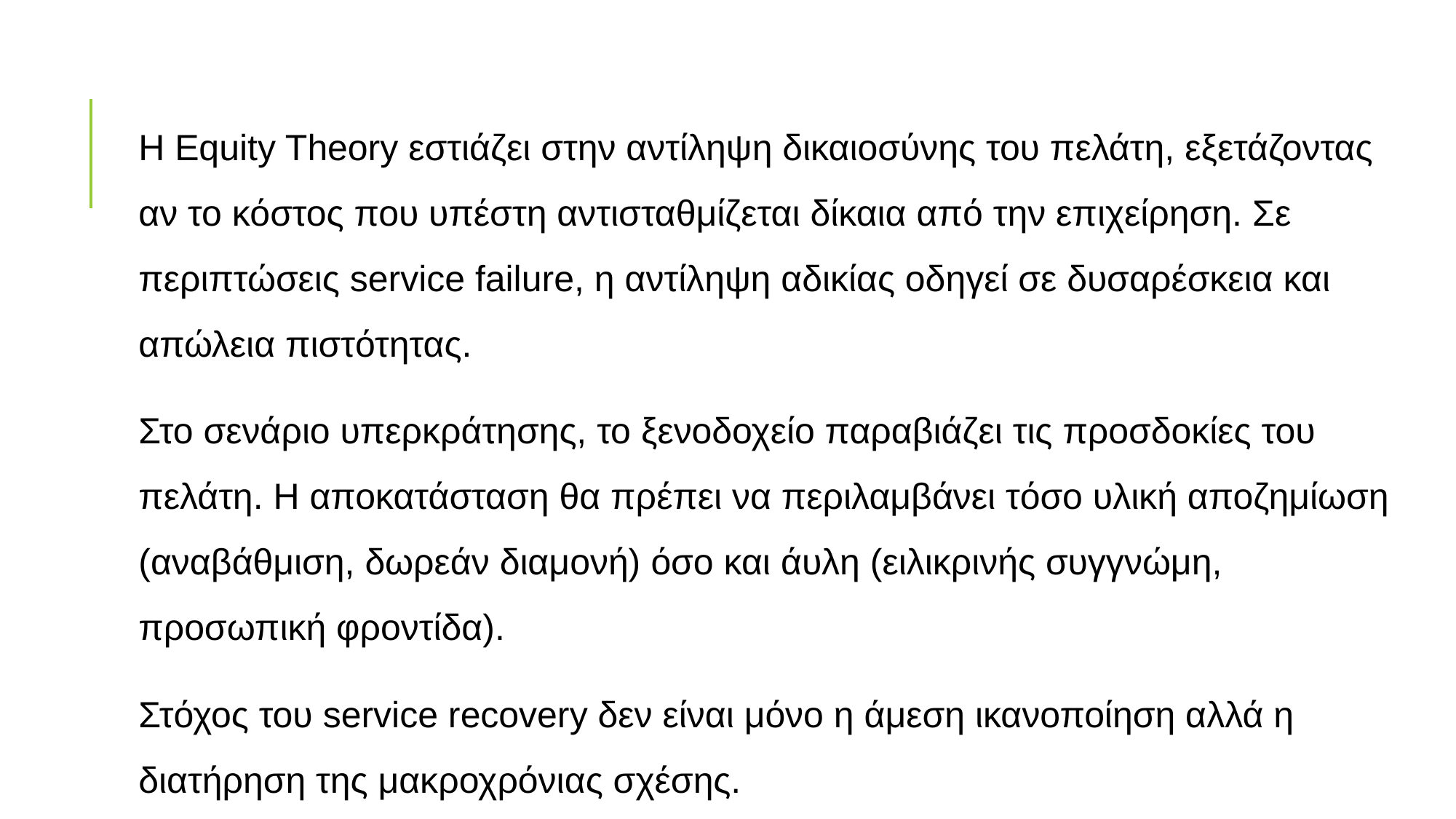

Η Equity Theory εστιάζει στην αντίληψη δικαιοσύνης του πελάτη, εξετάζοντας αν το κόστος που υπέστη αντισταθμίζεται δίκαια από την επιχείρηση. Σε περιπτώσεις service failure, η αντίληψη αδικίας οδηγεί σε δυσαρέσκεια και απώλεια πιστότητας.
Στο σενάριο υπερκράτησης, το ξενοδοχείο παραβιάζει τις προσδοκίες του πελάτη. Η αποκατάσταση θα πρέπει να περιλαμβάνει τόσο υλική αποζημίωση (αναβάθμιση, δωρεάν διαμονή) όσο και άυλη (ειλικρινής συγγνώμη, προσωπική φροντίδα).
Στόχος του service recovery δεν είναι μόνο η άμεση ικανοποίηση αλλά η διατήρηση της μακροχρόνιας σχέσης.